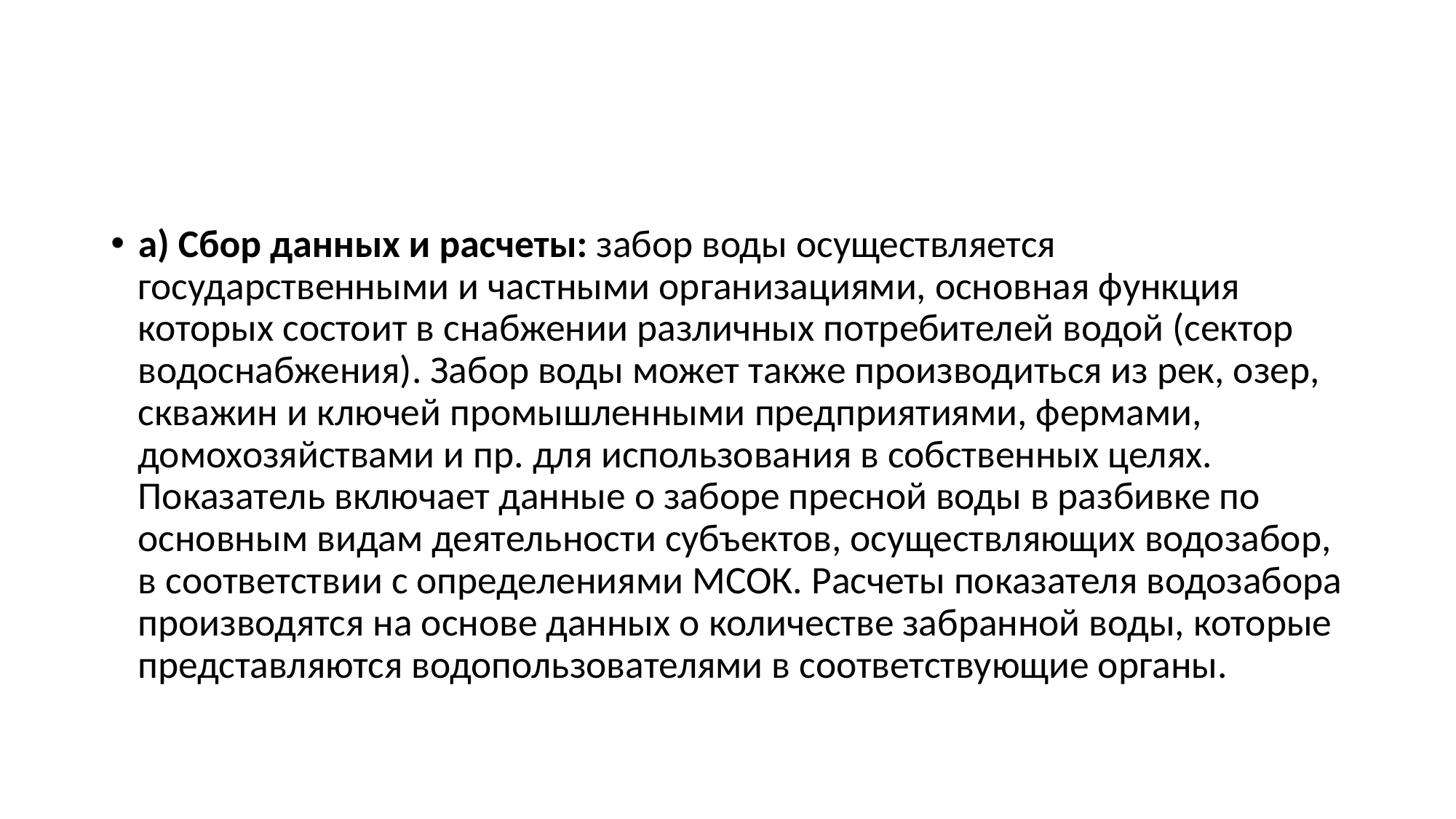

#
a) Сбор данных и расчеты: забор воды осуществляется государственными и частными организациями, основная функция которых состоит в снабжении различных потребителей водой (сектор водоснабжения). Забор воды может также производиться из рек, озер, скважин и ключей промышленными предприятиями, фермами, домохозяйствами и пр. для использования в собственных целях. Показатель включает данные о заборе пресной воды в разбивке по основным видам деятельности субъектов, осуществляющих водозабор, в соответствии с определениями МСОК. Расчеты показателя водозабора производятся на основе данных о количестве забранной воды, которые представляются водопользователями в соответствующие органы.